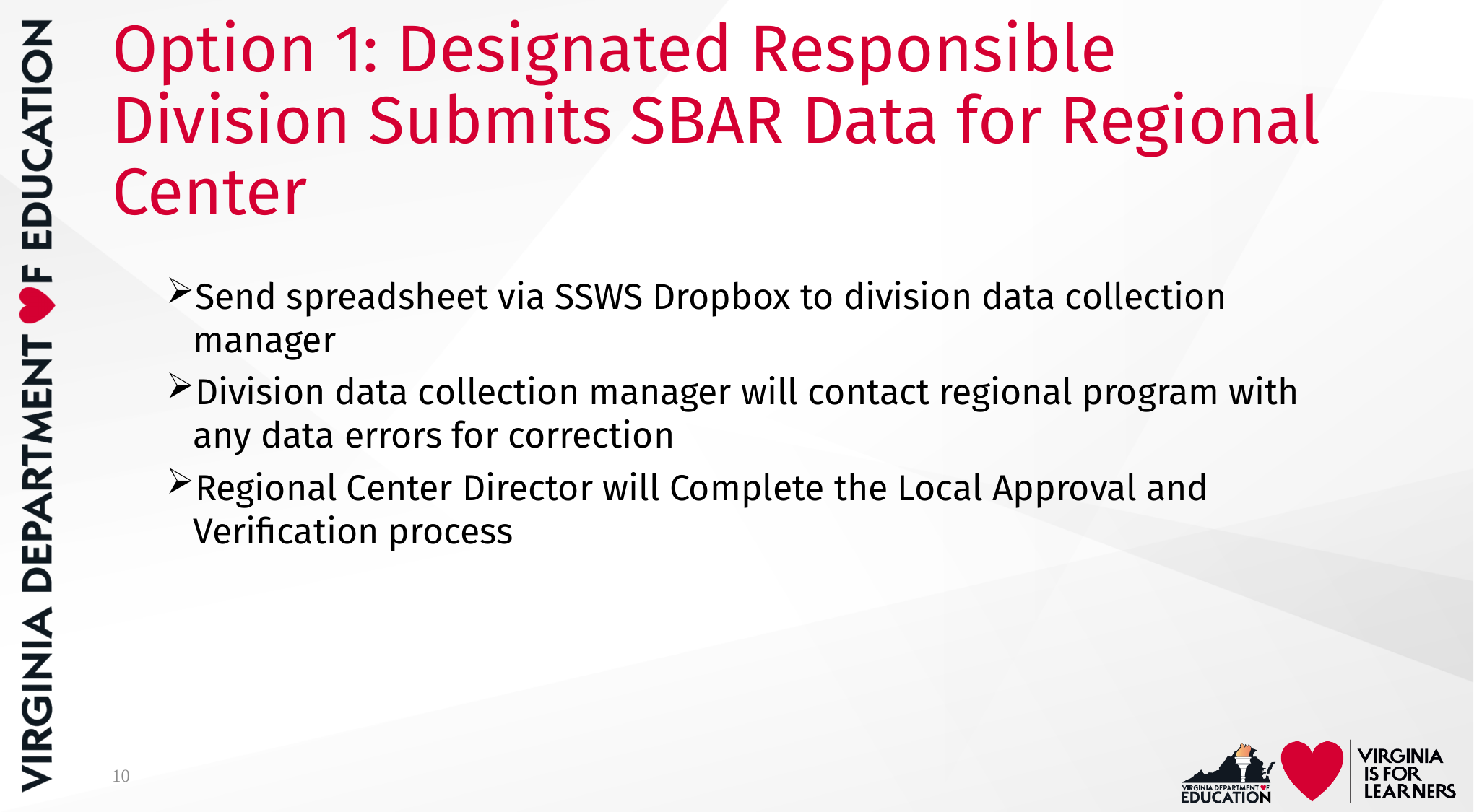

# Option 1: Designated Responsible Division Submits SBAR Data for Regional Center
Send spreadsheet via SSWS Dropbox to division data collection manager
Division data collection manager will contact regional program with any data errors for correction
Regional Center Director will Complete the Local Approval and Verification process

10